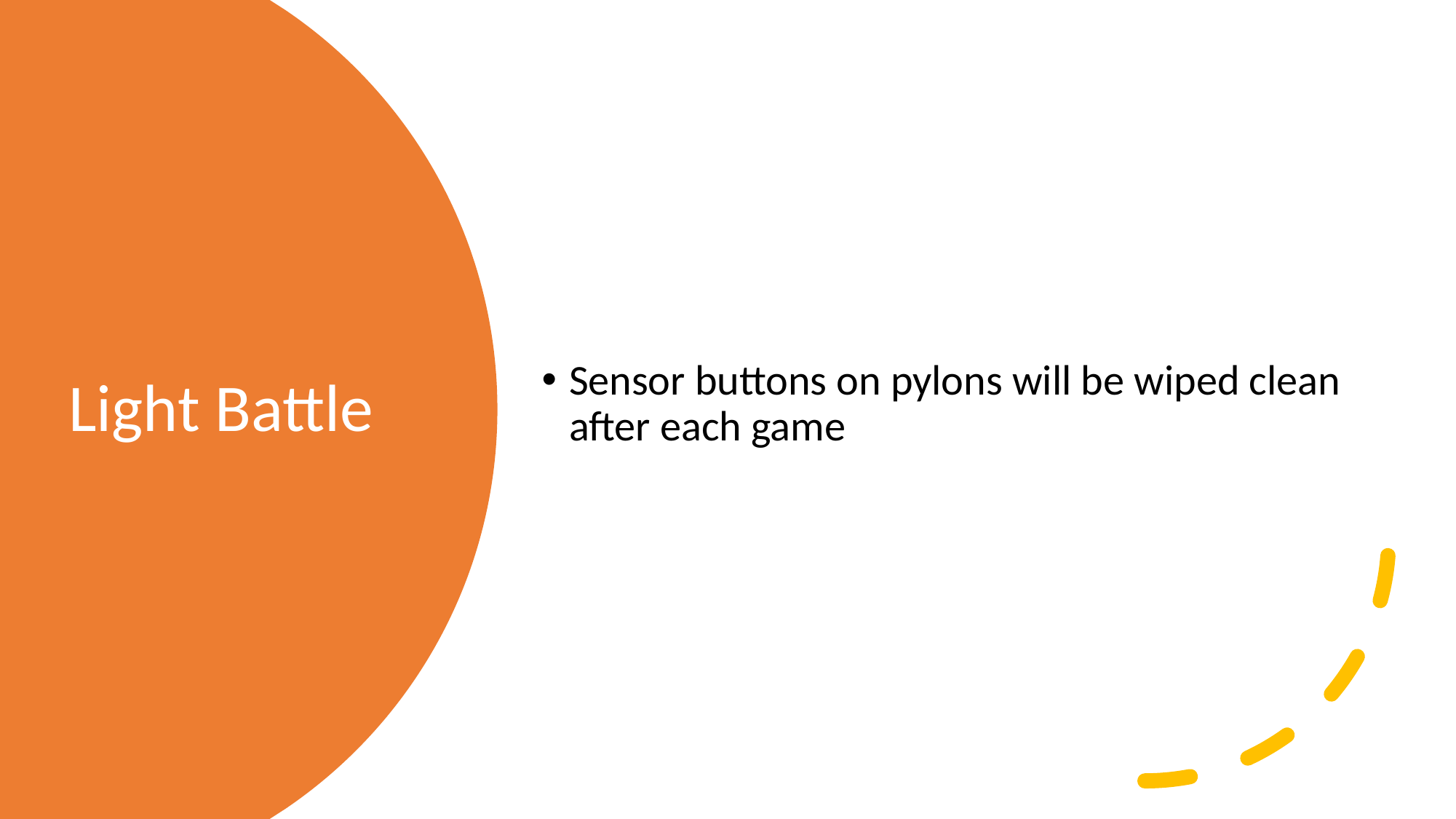

Sensor buttons on pylons will be wiped clean after each game
# Light Battle